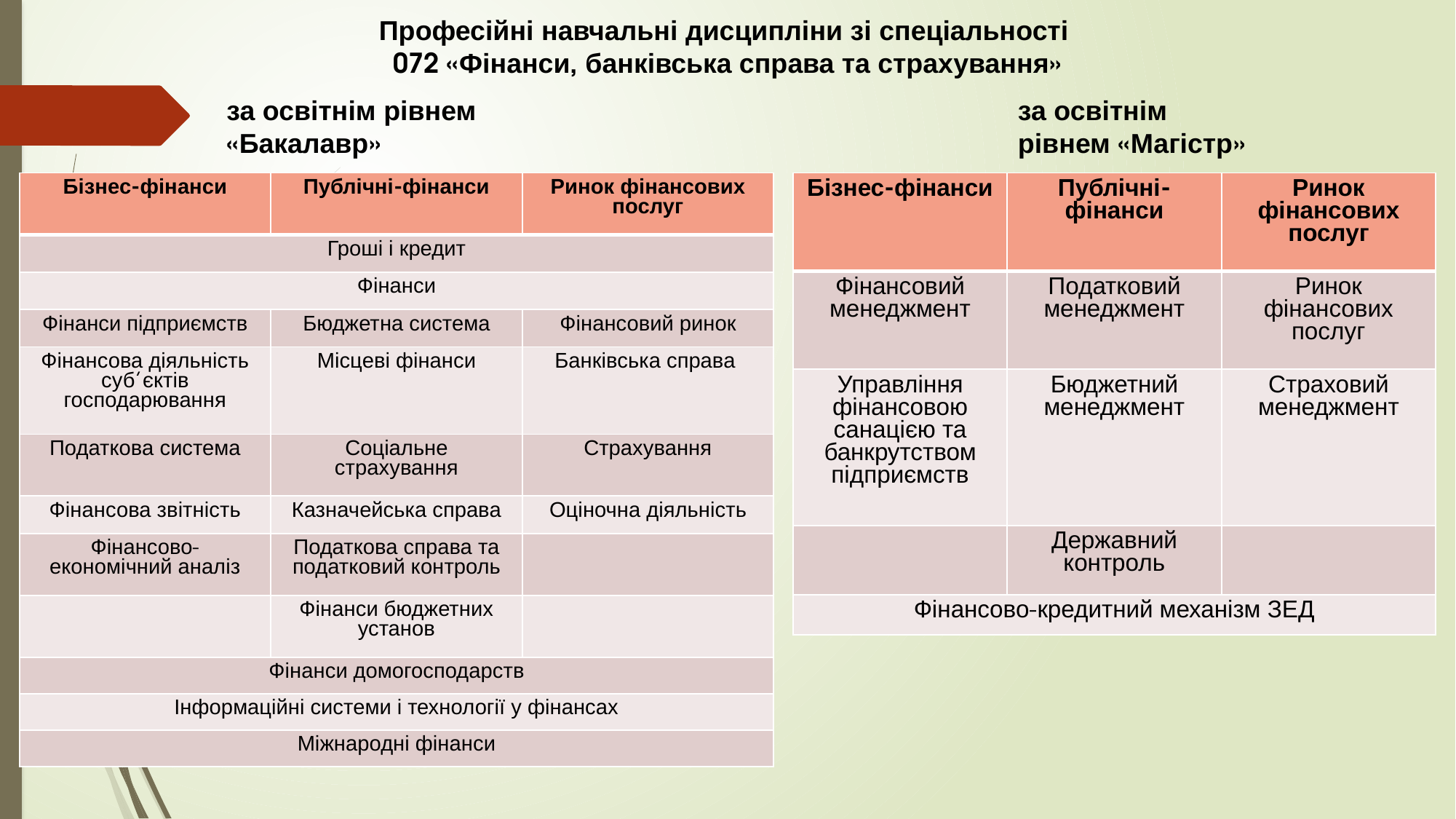

Професійні навчальні дисципліни зі спеціальності
072 «Фінанси, банківська справа та страхування»
за освітнім рівнем «Магістр»
за освітнім рівнем «Бакалавр»
| Бізнес-фінанси | Публічні-фінанси | Ринок фінансових послуг |
| --- | --- | --- |
| Гроші і кредит |  |  |
| Фінанси |  |  |
| Фінанси підприємств | Бюджетна система | Фінансовий ринок |
| Фінансова діяльність суб’єктів господарювання | Місцеві фінанси | Банківська справа |
| Податкова система | Соціальне страхування | Страхування |
| Фінансова звітність | Казначейська справа | Оціночна діяльність |
| Фінансово-економічний аналіз | Податкова справа та податковий контроль |  |
|  | Фінанси бюджетних установ |  |
| Фінанси домогосподарств |  |  |
| Інформаційні системи і технології у фінансах |  |  |
| Міжнародні фінанси |  |  |
| Бізнес-фінанси | Публічні-фінанси | Ринок фінансових послуг |
| --- | --- | --- |
| Фінансовий менеджмент | Податковий менеджмент | Ринок фінансових послуг |
| Управління фінансовою санацією та банкрутством підприємств | Бюджетний менеджмент | Страховий менеджмент |
|  | Державний контроль |  |
| Фінансово-кредитний механізм ЗЕД |  |  |